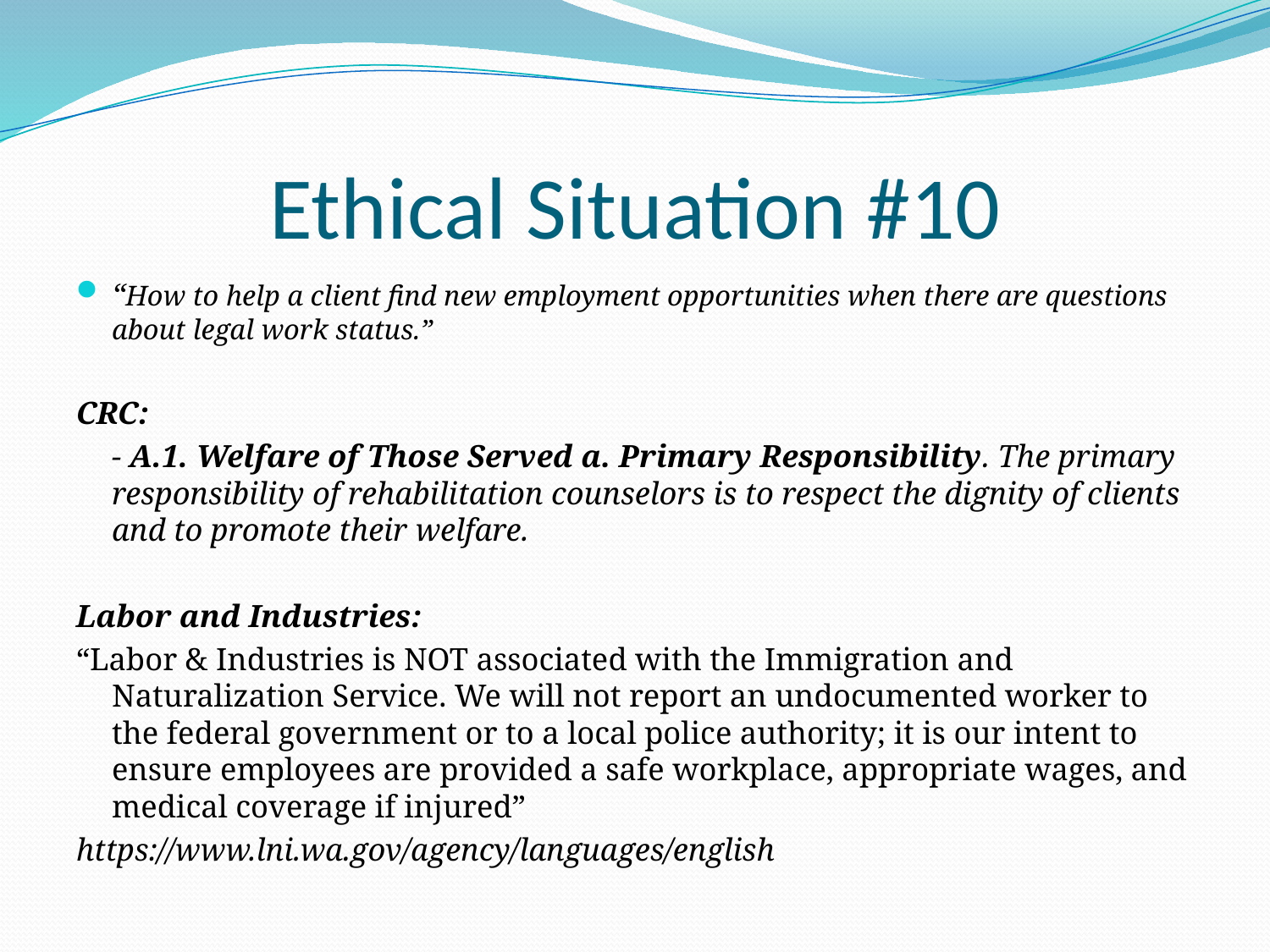

# Ethical Situation #10
“How to help a client find new employment opportunities when there are questions about legal work status.”

CRC:
	- A.1. Welfare of Those Served a. Primary Responsibility. The primary responsibility of rehabilitation counselors is to respect the dignity of clients and to promote their welfare.

Labor and Industries:
“Labor & Industries is NOT associated with the Immigration and Naturalization Service. We will not report an undocumented worker to the federal government or to a local police authority; it is our intent to ensure employees are provided a safe workplace, appropriate wages, and medical coverage if injured”
https://www.lni.wa.gov/agency/languages/english